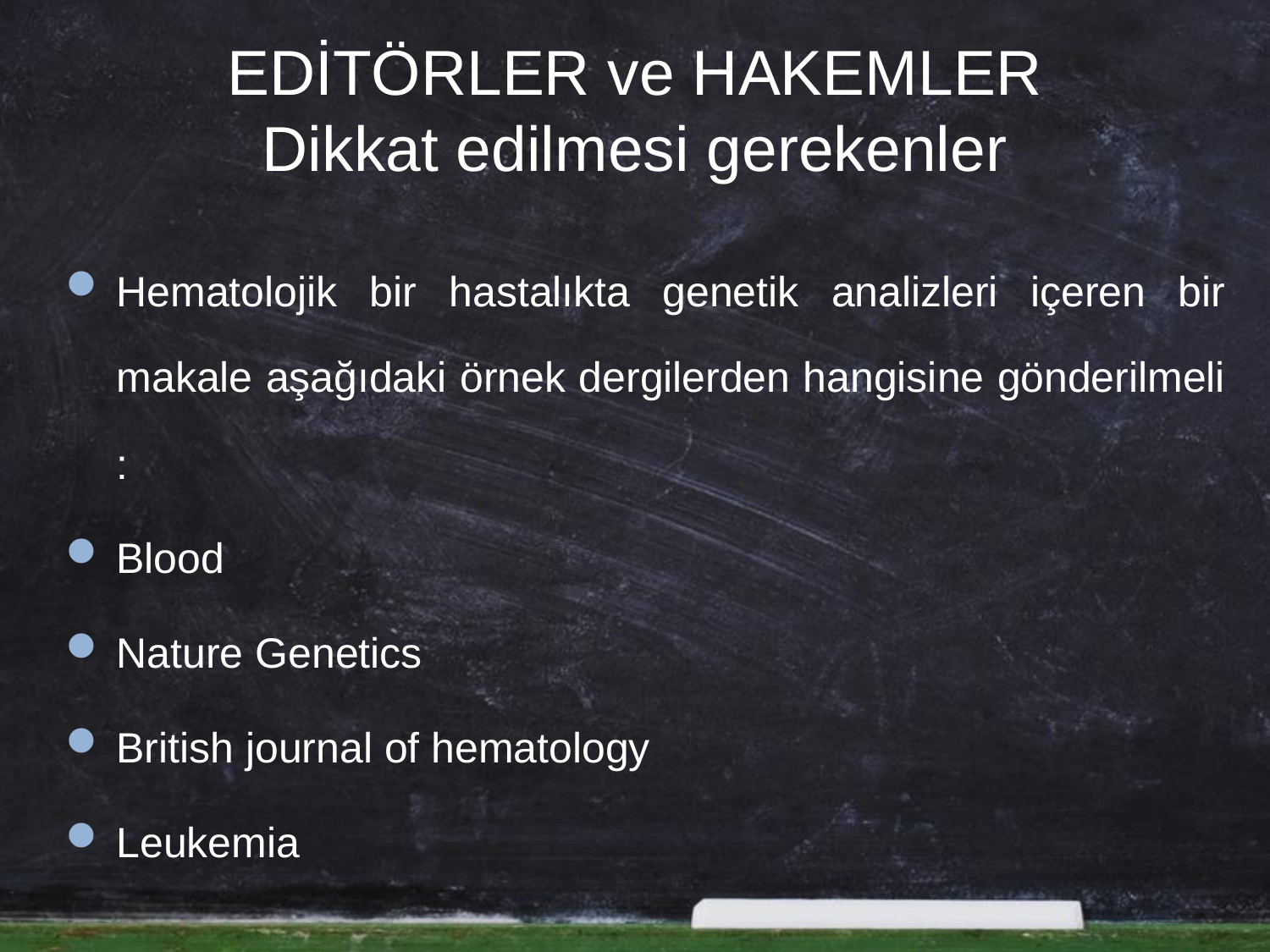

# EDİTÖRLER ve HAKEMLER Dikkat edilmesi gerekenler
Hematolojik bir hastalıkta genetik analizleri içeren bir makale aşağıdaki örnek dergilerden hangisine gönderilmeli :
Blood
Nature Genetics
British journal of hematology
Leukemia